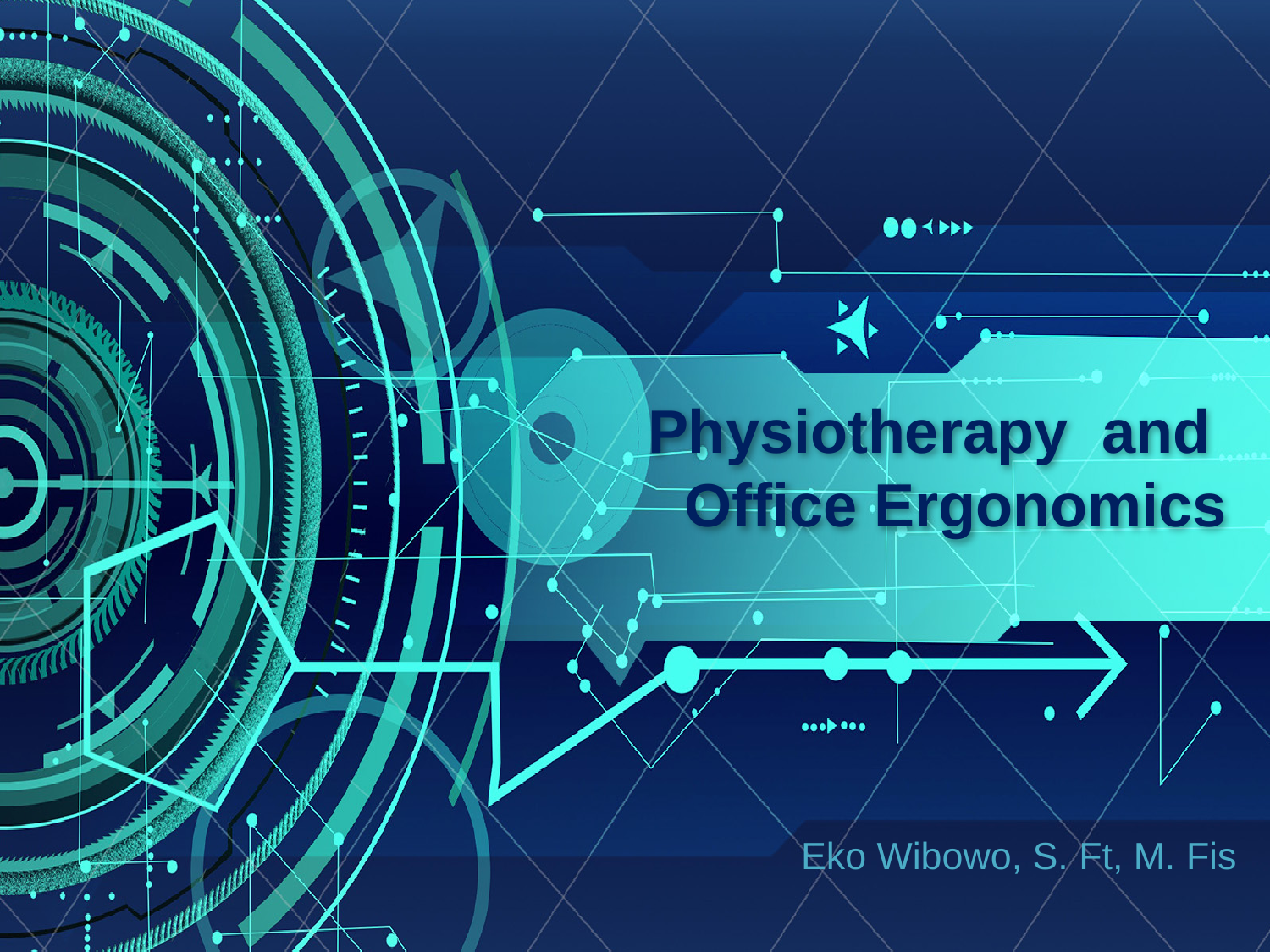

# Physiotherapy  and Office Ergonomics
Eko Wibowo, S. Ft, M. Fis